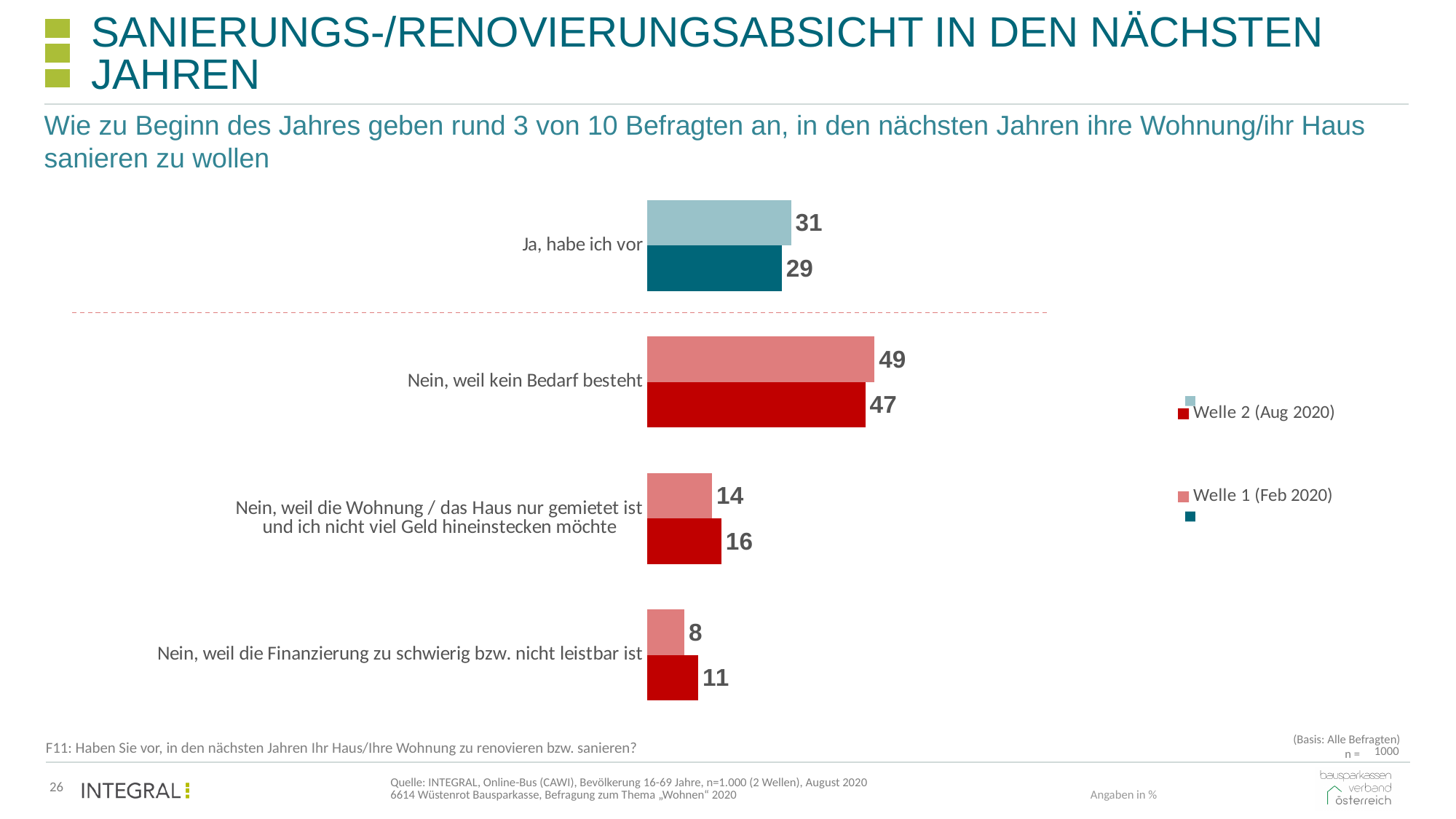

# Sanierungs-/Renovierungsabsicht in den nächsten jahren
Wie zu Beginn des Jahres geben rund 3 von 10 Befragten an, in den nächsten Jahren ihre Wohnung/ihr Haus sanieren zu wollen

### Chart

| Category | Welle 1 (Feb 2020) | Welle 2 (Aug 2020) |
|---|---|---|
| Ja, habe ich vor | 31.0 | 29.0 |
| Nein, weil kein Bedarf besteht | 49.0 | 47.0 |
| Nein, weil die Wohnung / das Haus nur gemietet ist
und ich nicht viel Geld hineinstecken möchte | 14.0 | 16.0 |
| Nein, weil die Finanzierung zu schwierig bzw. nicht leistbar ist | 8.0 | 11.0 |

(Basis: Alle Befragten)
F11: Haben Sie vor, in den nächsten Jahren Ihr Haus/Ihre Wohnung zu renovieren bzw. sanieren?
n =
| 1000 |
| --- |